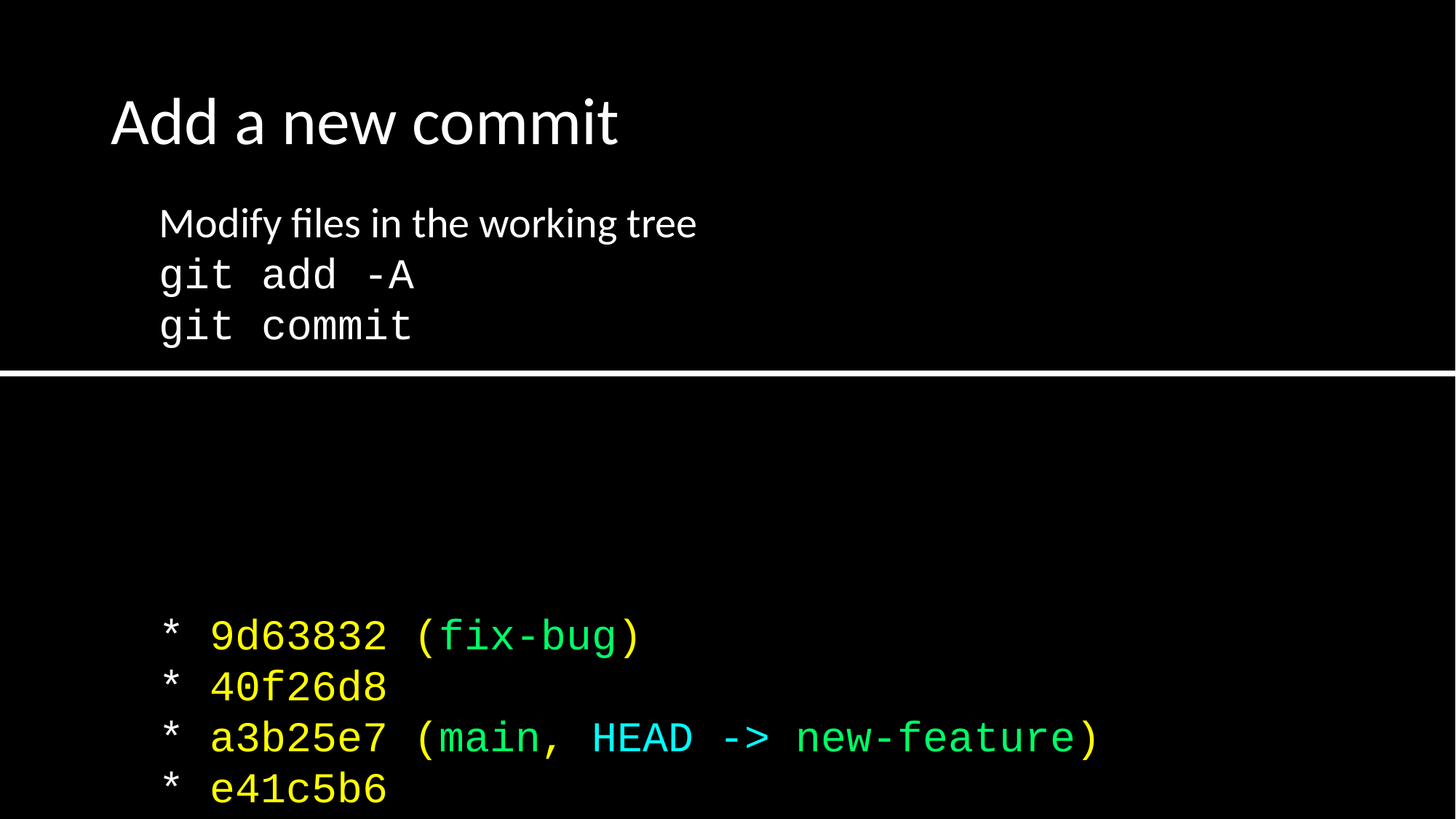

# Add a new commit
Modify files in the working tree
git add -A
git commit
* 9d63832 (fix-bug)
* 40f26d8
* a3b25e7 (main, HEAD -> new-feature)
* e41c5b6